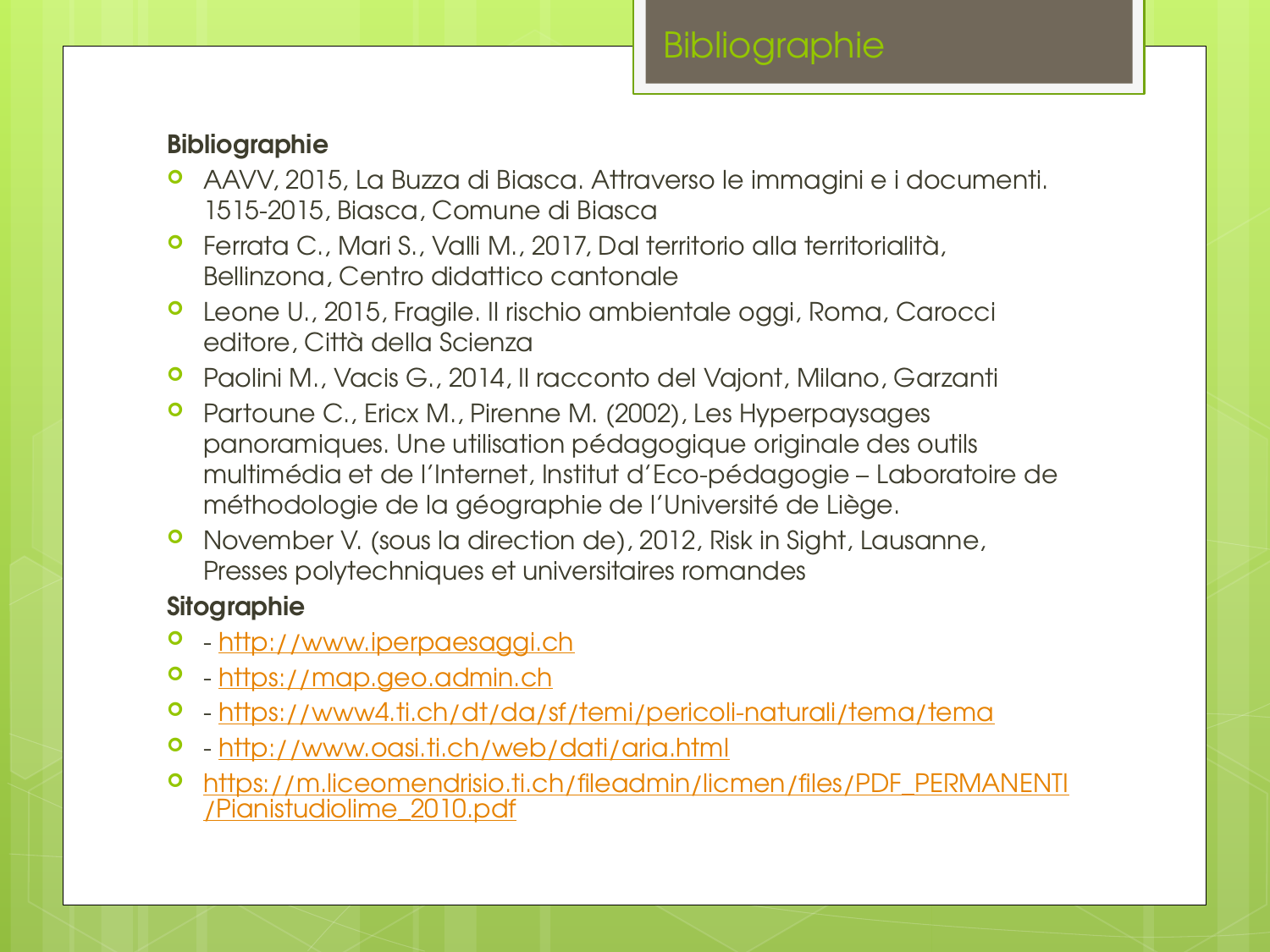

Bibliographie
Bibliographie
AAVV, 2015, La Buzza di Biasca. Attraverso le immagini e i documenti. 1515-2015, Biasca, Comune di Biasca
Ferrata C., Mari S., Valli M., 2017, Dal territorio alla territorialità, Bellinzona, Centro didattico cantonale
Leone U., 2015, Fragile. Il rischio ambientale oggi, Roma, Carocci editore, Città della Scienza
Paolini M., Vacis G., 2014, Il racconto del Vajont, Milano, Garzanti
Partoune C., Ericx M., Pirenne M. (2002), Les Hyperpaysages panoramiques. Une utilisation pédagogique originale des outils multimédia et de l’Internet, Institut d’Eco-pédagogie – Laboratoire de méthodologie de la géographie de l’Université de Liège.
November V. (sous la direction de), 2012, Risk in Sight, Lausanne, Presses polytechniques et universitaires romandes
Sitographie
- http://www.iperpaesaggi.ch
- https://map.geo.admin.ch
- https://www4.ti.ch/dt/da/sf/temi/pericoli-naturali/tema/tema
- http://www.oasi.ti.ch/web/dati/aria.html
https://m.liceomendrisio.ti.ch/fileadmin/licmen/files/PDF_PERMANENTI/Pianistudiolime_2010.pdf